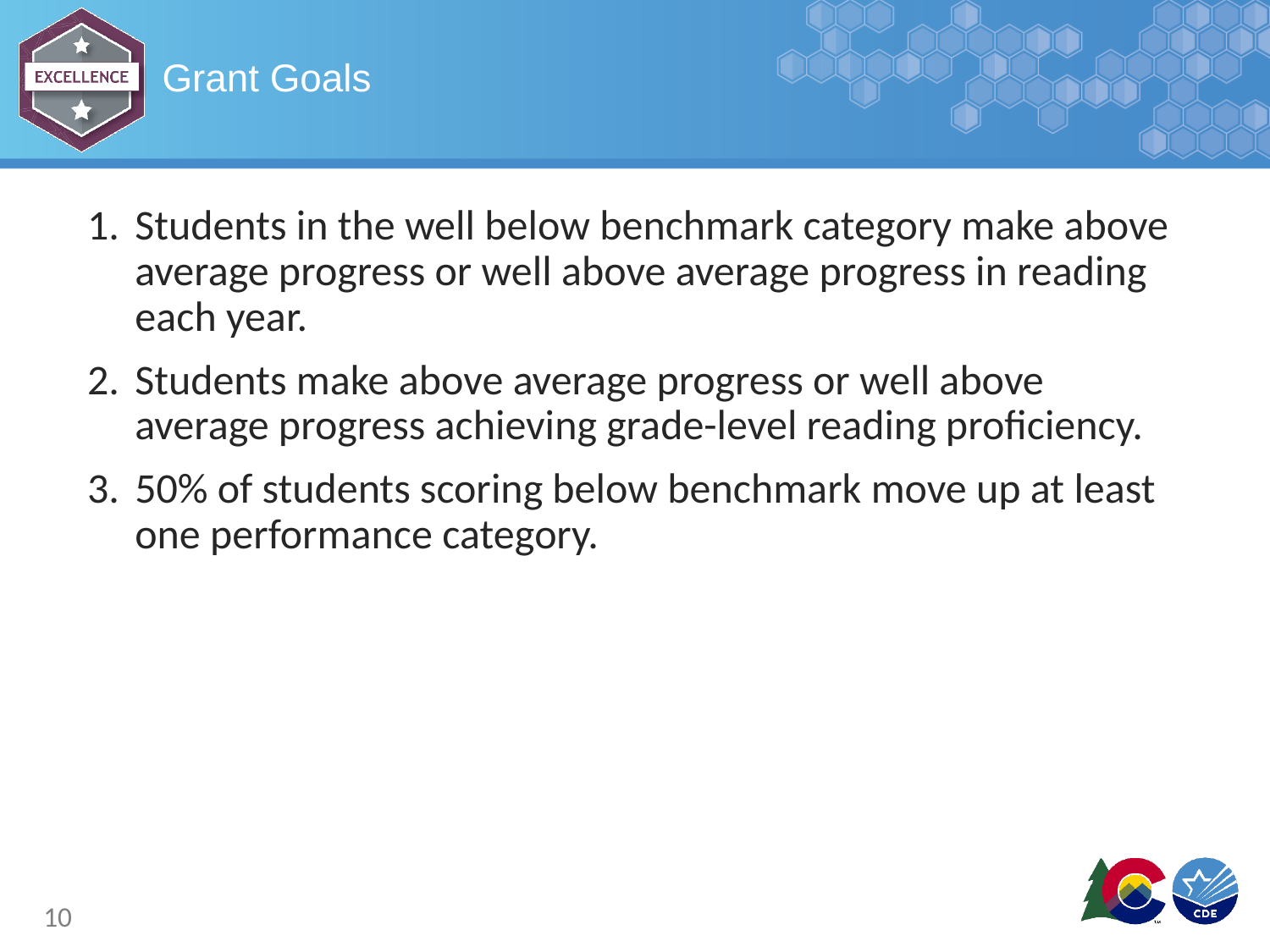

# Grant Goals
Students in the well below benchmark category make above average progress or well above average progress in reading each year.
Students make above average progress or well above average progress achieving grade-level reading proficiency.
50% of students scoring below benchmark move up at least one performance category.
10